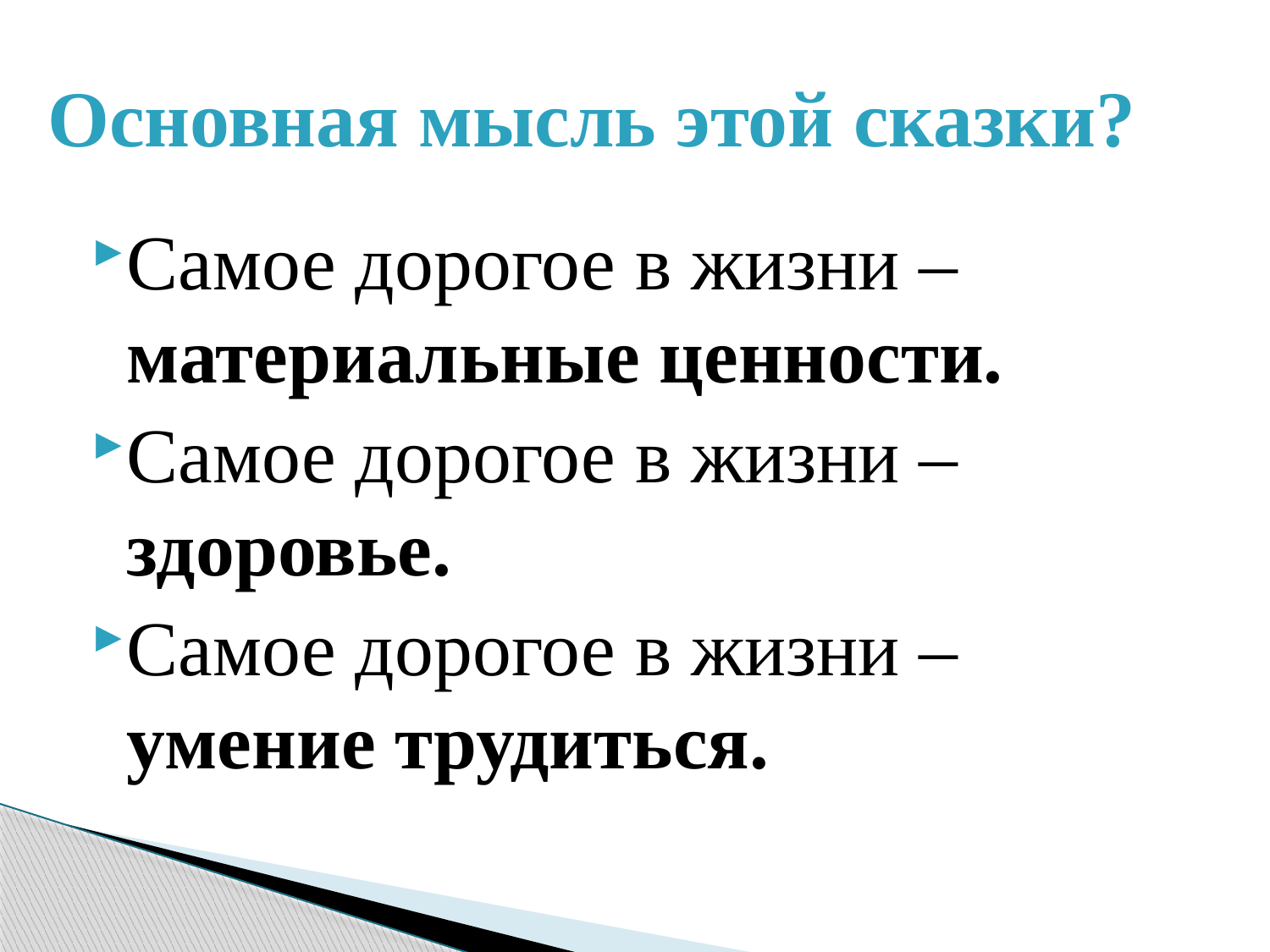

# Основная мысль этой сказки?
Самое дорогое в жизни – материальные ценности.
Самое дорогое в жизни – здоровье.
Самое дорогое в жизни – умение трудиться.